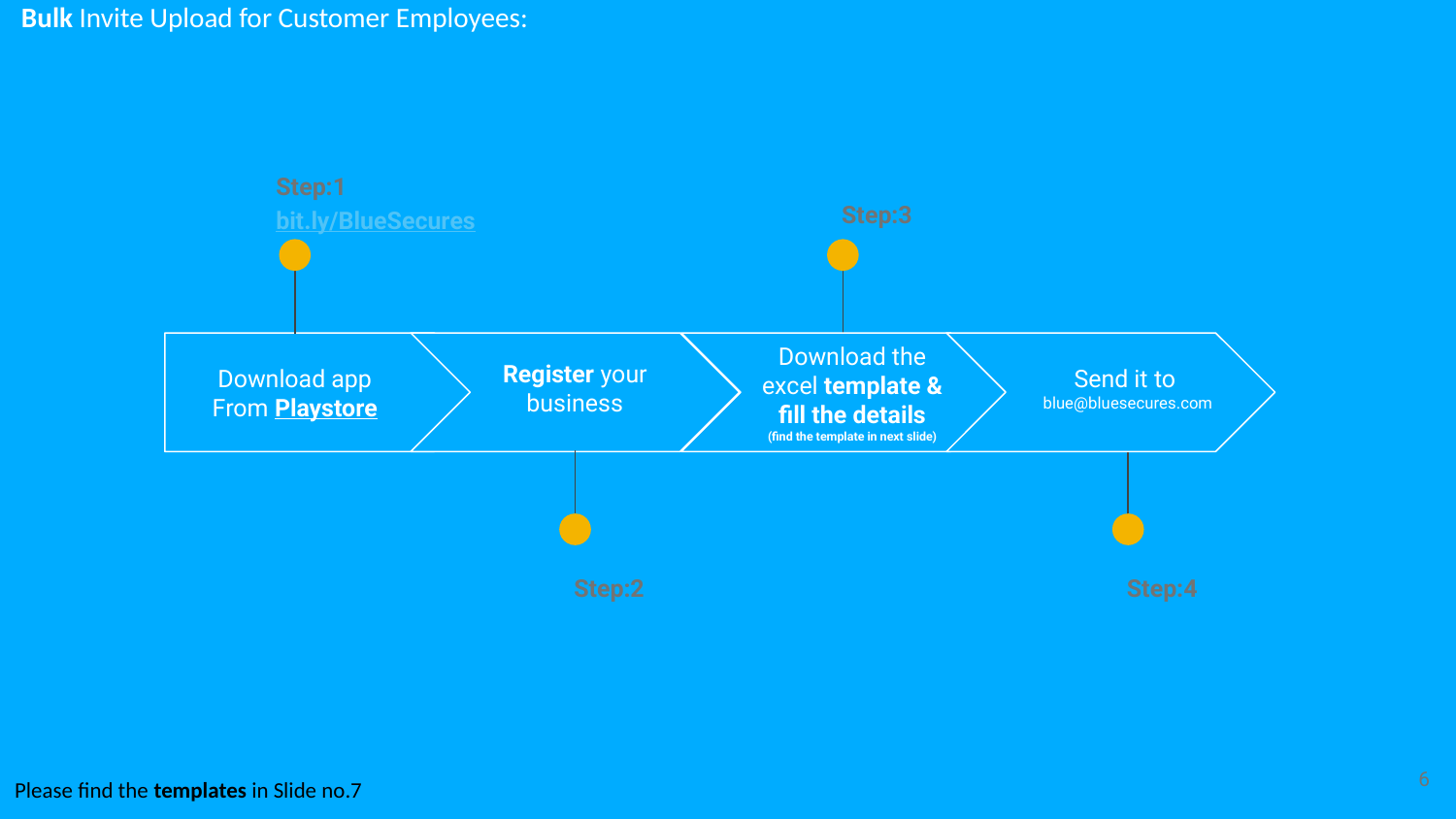

Bulk Invite Upload for Customer Employees:
Step:1
bit.ly/BlueSecures
Step:3

Register your business
Download app
From Playstore
Send it to
blue@bluesecures.com
Download the excel template & fill the details
(find the template in next slide)

Step:2
Step:4
6
Please find the templates in Slide no.7